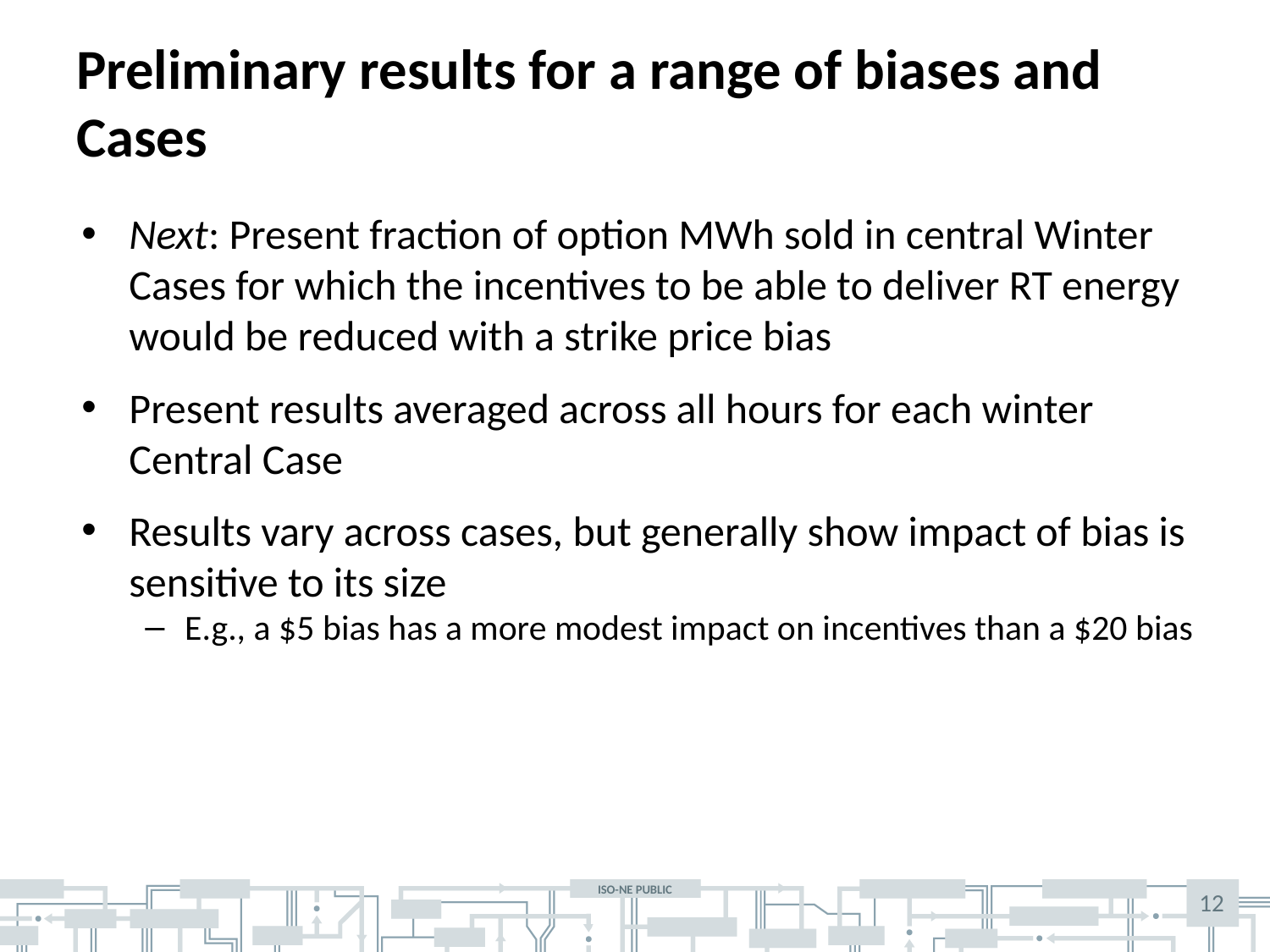

# Preliminary results for a range of biases and Cases
Next: Present fraction of option MWh sold in central Winter Cases for which the incentives to be able to deliver RT energy would be reduced with a strike price bias
Present results averaged across all hours for each winter Central Case
Results vary across cases, but generally show impact of bias is sensitive to its size
E.g., a $5 bias has a more modest impact on incentives than a $20 bias

12